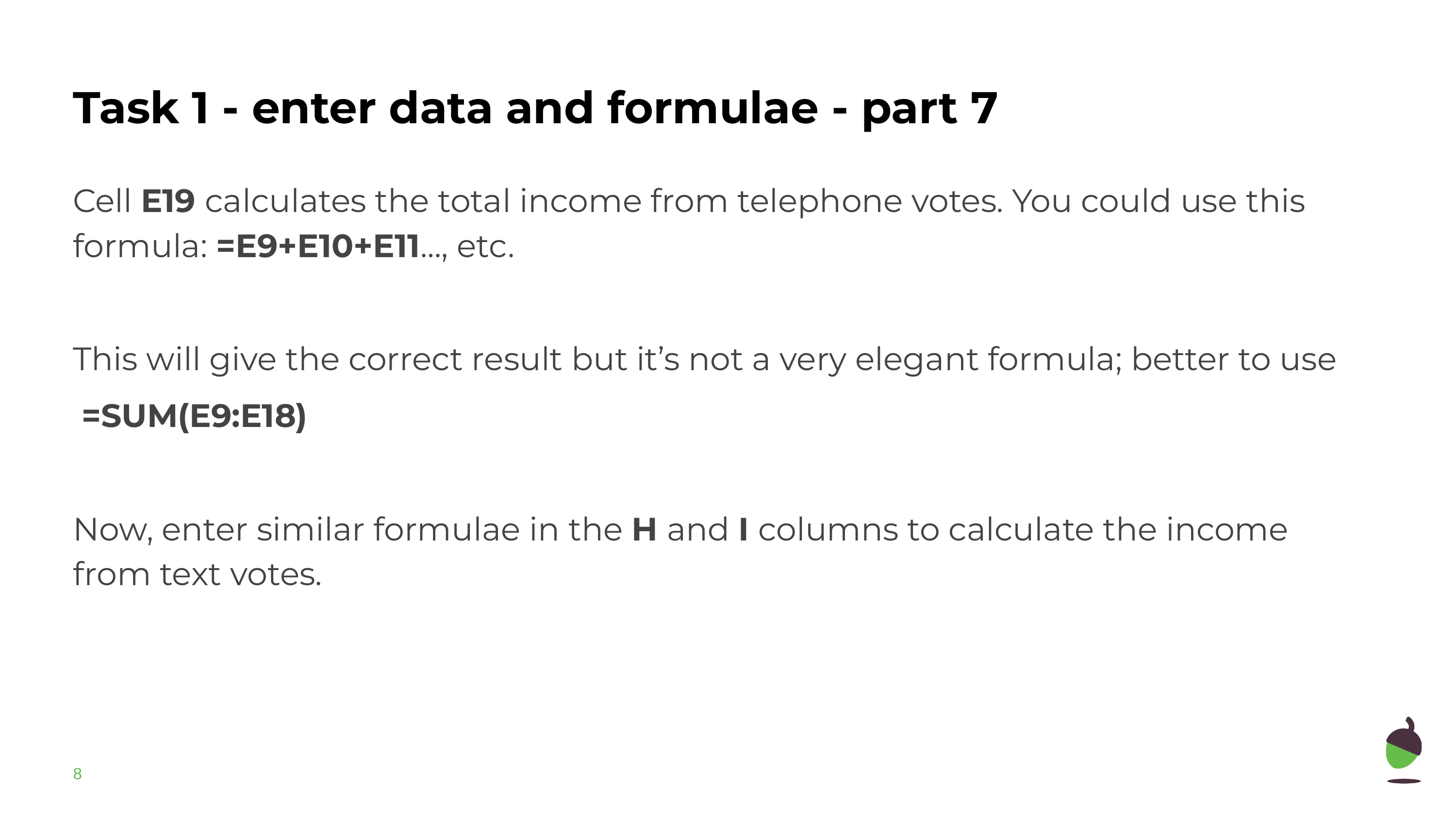

# Task 1 - enter data and formulae - part 7
Cell E19 calculates the total income from telephone votes. You could use this formula: =E9+E10+E11…, etc.

This will give the correct result but it’s not a very elegant formula; better to use
 =SUM(E9:E18)

Now, enter similar formulae in the H and I columns to calculate the income from text votes.

8